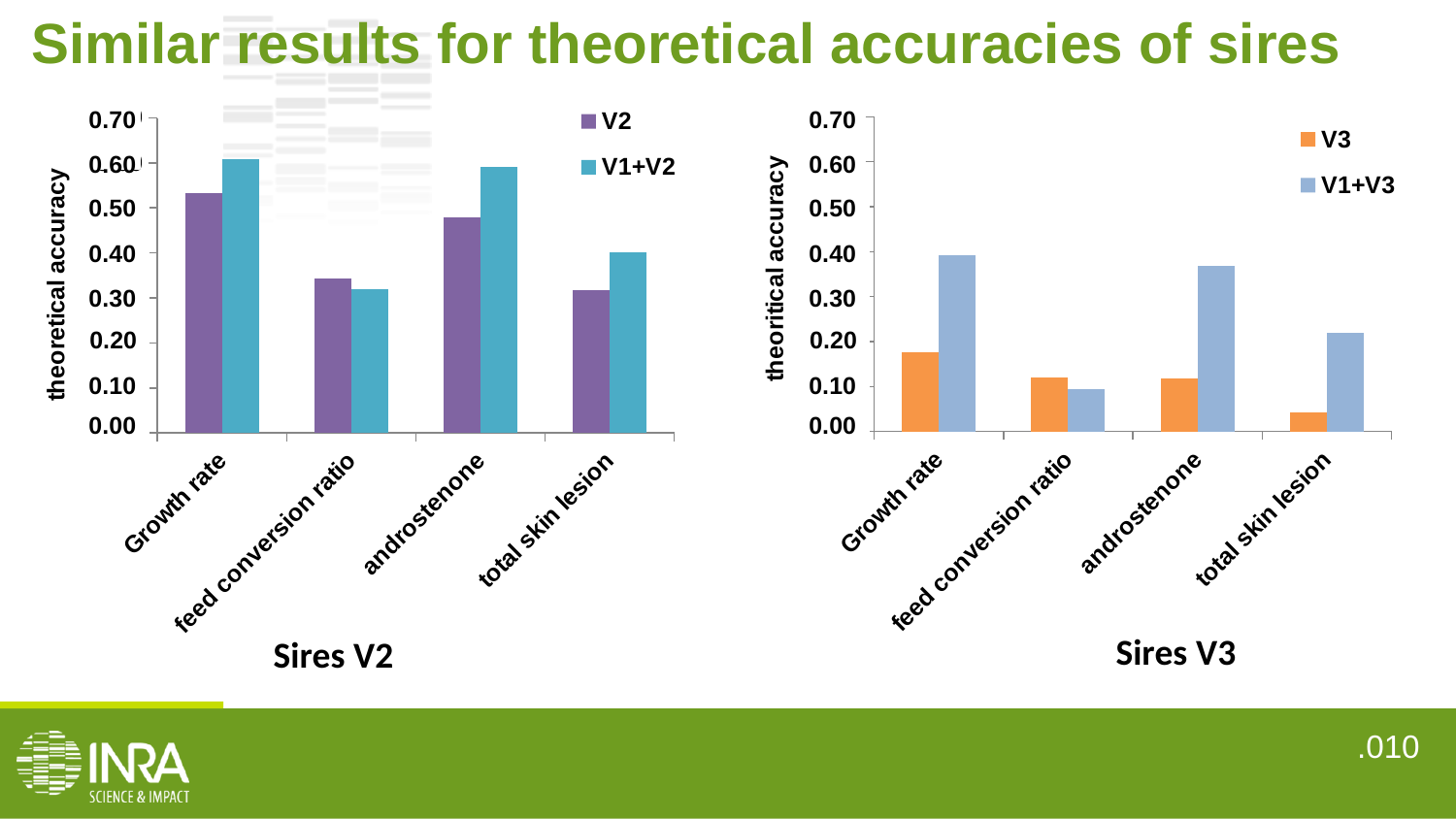

Similar results for theoretical accuracies of sires

### Chart

| Category | V3 | V1+V3 |
|---|---|---|
| Growth rate | 0.176 | 0.393 |
| feed conversion ratio | 0.121 | 0.094 |
| androstenone | 0.117 | 0.369 |
| total skin lesion | 0.042 | 0.219 |
0.70

0.60

0.50

0.40
0.30
0.20
0.10
0.00

### Chart

| Category | V2 | V1+V2 |
|---|---|---|
| Growth rate | 0.532 | 0.608 |
| feed conversion ratio | 0.429 | 0.319 |
| androstenone | 0.478 | 0.592 |
| total skin lesion | 0.318 | 0.402 |
0.70

0.60

0.50

0.40
0.30
0.20
0.10
0.00

Sires V3
Sires V2